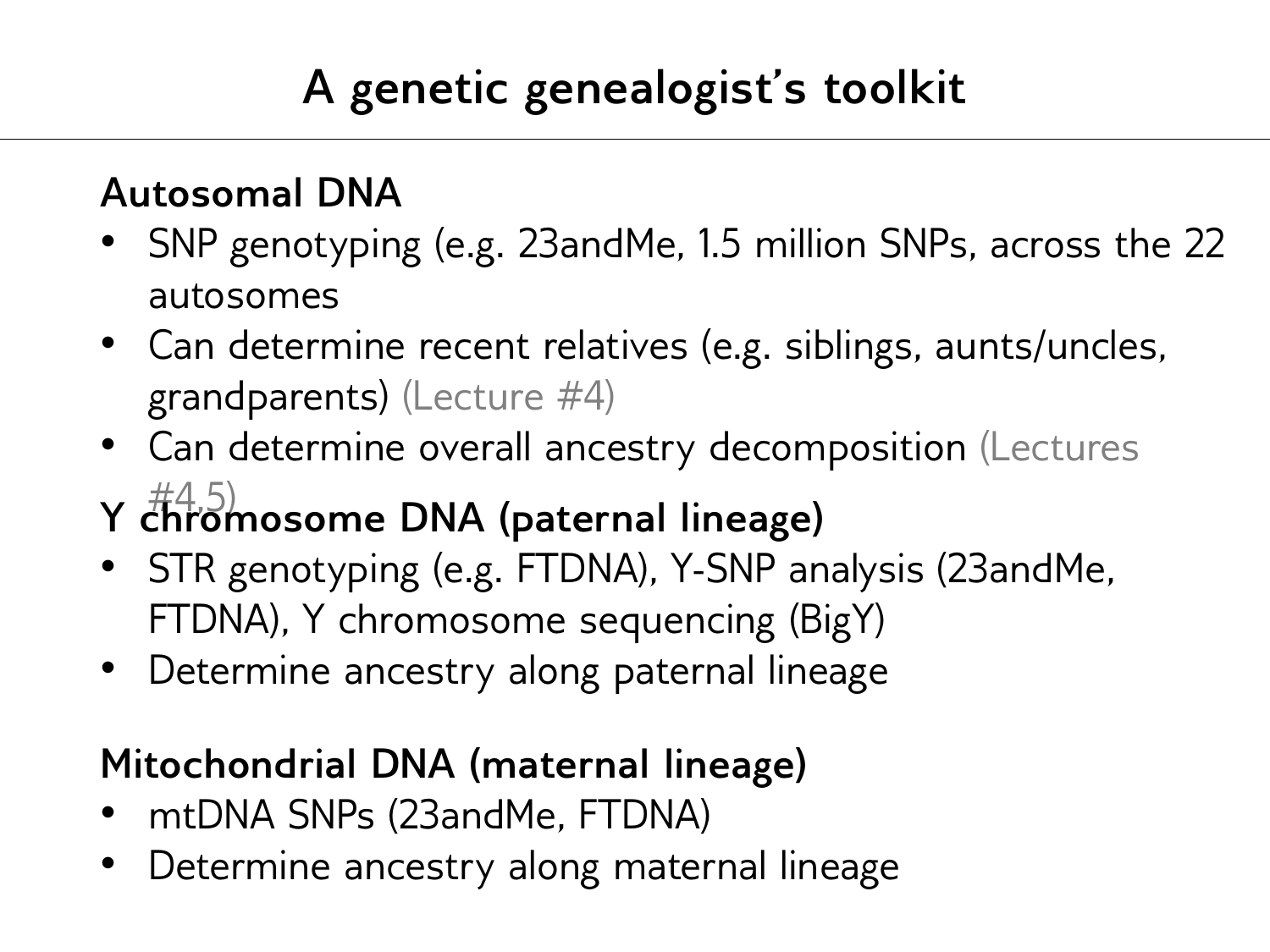

A genetic genealogist’s toolkit
Autosomal DNA
SNP genotyping (e.g. 23andMe, 1.5 million SNPs, across the 22 autosomes
Can determine recent relatives (e.g. siblings, aunts/uncles, grandparents) (Lecture #4)
Can determine overall ancestry decomposition (Lectures #4,5)
Y chromosome DNA (paternal lineage)
STR genotyping (e.g. FTDNA), Y-SNP analysis (23andMe, FTDNA), Y chromosome sequencing (BigY)
Determine ancestry along paternal lineage
Mitochondrial DNA (maternal lineage)
mtDNA SNPs (23andMe, FTDNA)
Determine ancestry along maternal lineage